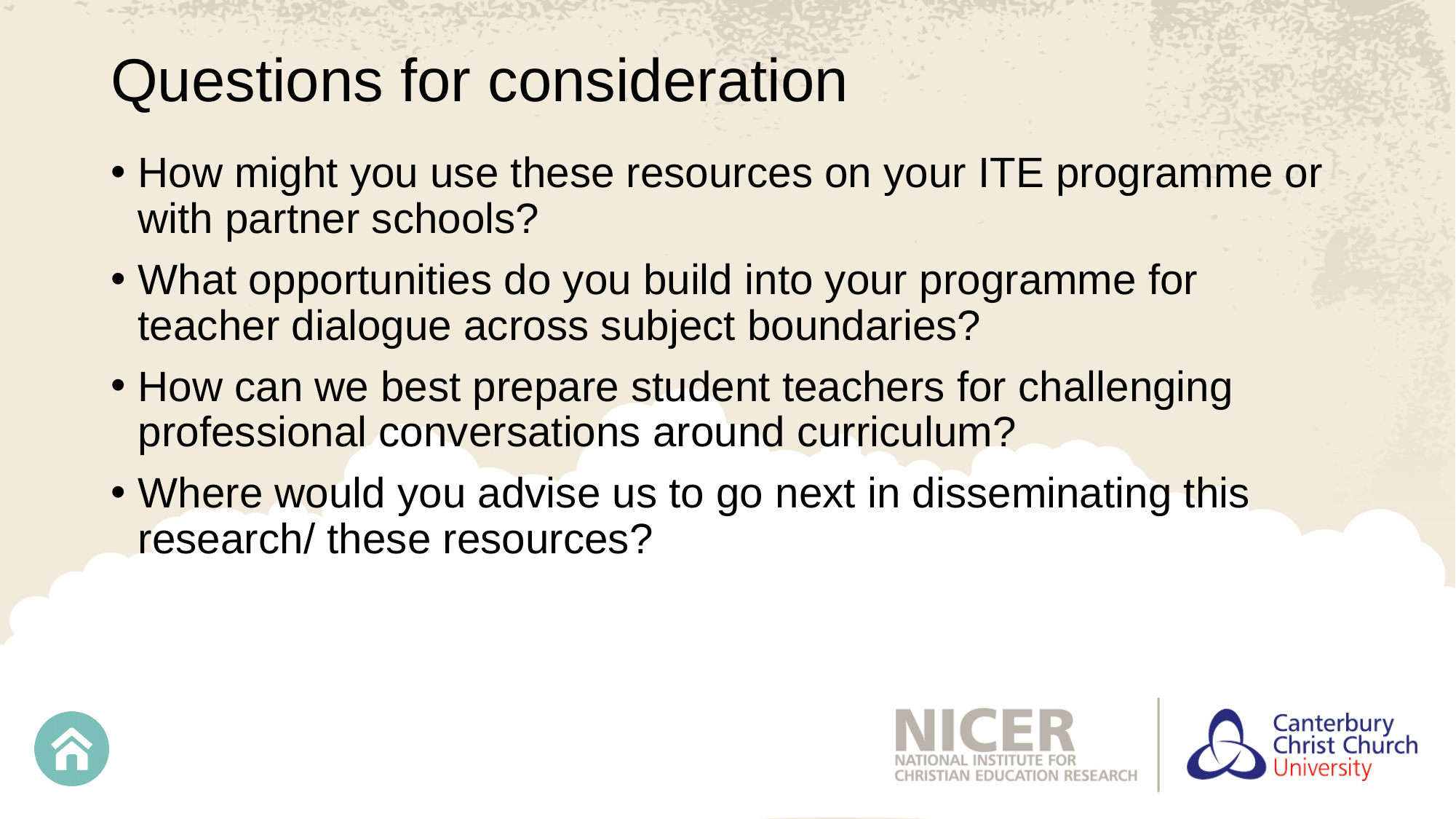

# Questions for consideration
How might you use these resources on your ITE programme or with partner schools?
What opportunities do you build into your programme for teacher dialogue across subject boundaries?
How can we best prepare student teachers for challenging professional conversations around curriculum?
Where would you advise us to go next in disseminating this research/ these resources?